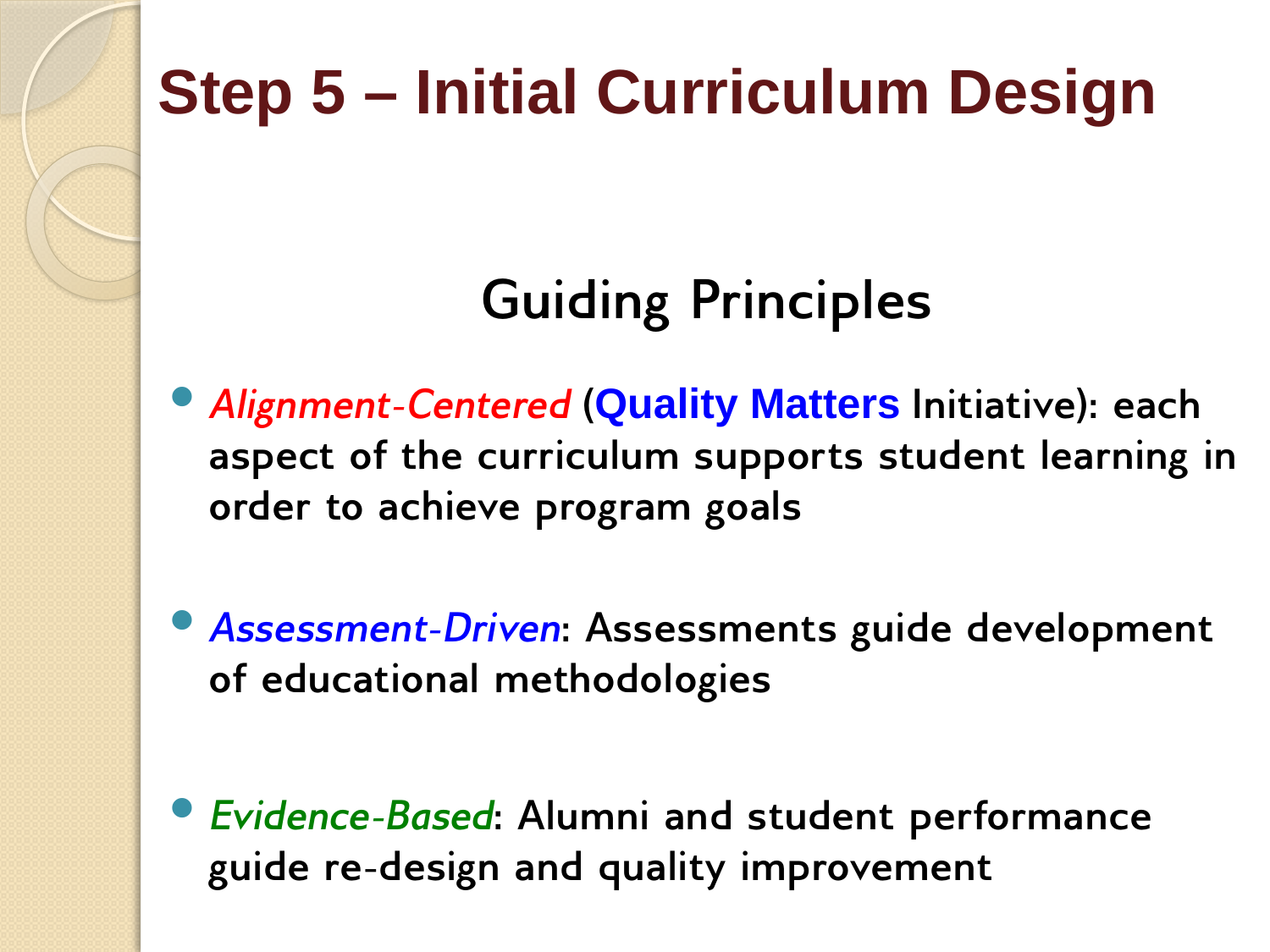

# Step 5 – Initial Curriculum Design
Guiding Principles

Alignment-Centered (Quality Matters Initiative): each aspect of the curriculum supports student learning in order to achieve program goals

Assessment-Driven: Assessments guide development of educational methodologies

Evidence-Based: Alumni and student performance guide re-design and quality improvement